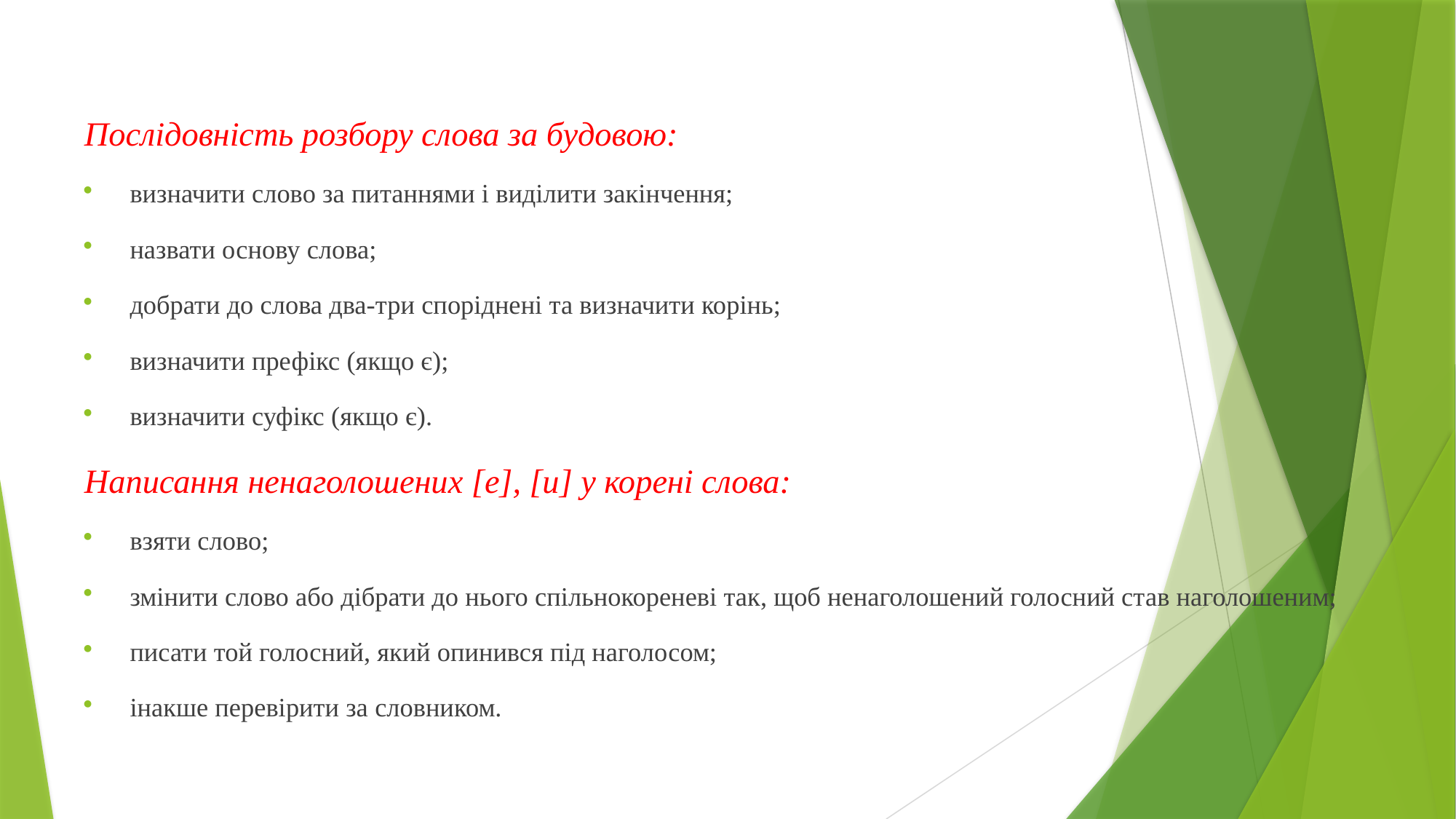

Послідовність розбору слова за будовою:
визначити слово за питаннями і виділити закінчення;
назвати основу слова;
добрати до слова два-три споріднені та визначити корінь;
визначити префікс (якщо є);
визначити суфікс (якщо є).
Написання ненаголошених [е], [и] у корені слова:
взяти слово;
змінити слово або дібрати до нього спільнокореневі так, щоб ненаголошений голосний став наголошеним;
писати той голосний, який опинився під наголосом;
інакше перевірити за словником.